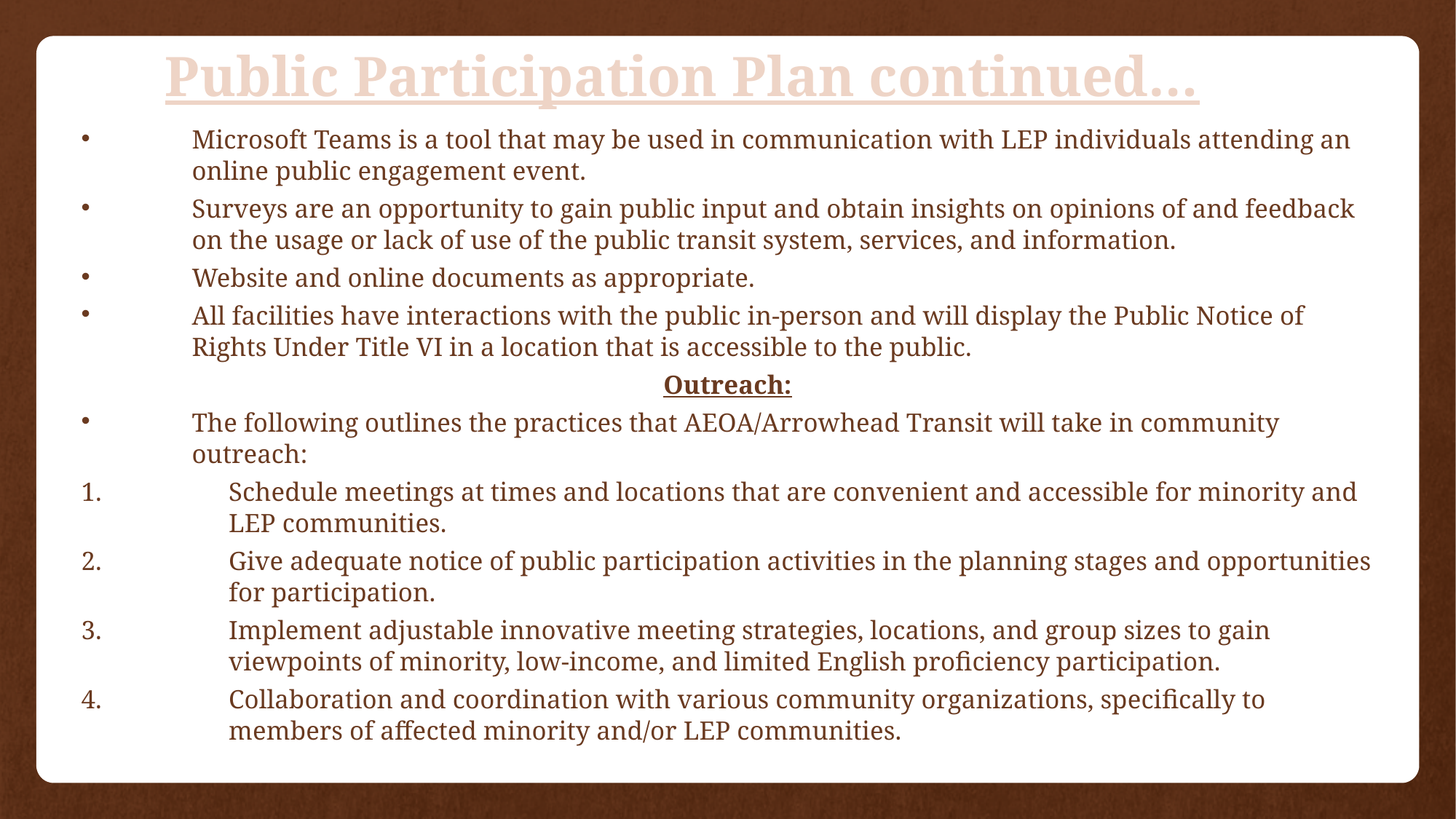

Public Participation Plan continued…

Microsoft Teams is a tool that may be used in communication with LEP individuals attending an online public engagement event.
Surveys are an opportunity to gain public input and obtain insights on opinions of and feedback on the usage or lack of use of the public transit system, services, and information.
Website and online documents as appropriate.
All facilities have interactions with the public in-person and will display the Public Notice of Rights Under Title VI in a location that is accessible to the public.
Outreach:
The following outlines the practices that AEOA/Arrowhead Transit will take in community outreach:
Schedule meetings at times and locations that are convenient and accessible for minority and LEP communities.
Give adequate notice of public participation activities in the planning stages and opportunities for participation.
Implement adjustable innovative meeting strategies, locations, and group sizes to gain viewpoints of minority, low-income, and limited English proficiency participation.
Collaboration and coordination with various community organizations, specifically to members of affected minority and/or LEP communities.